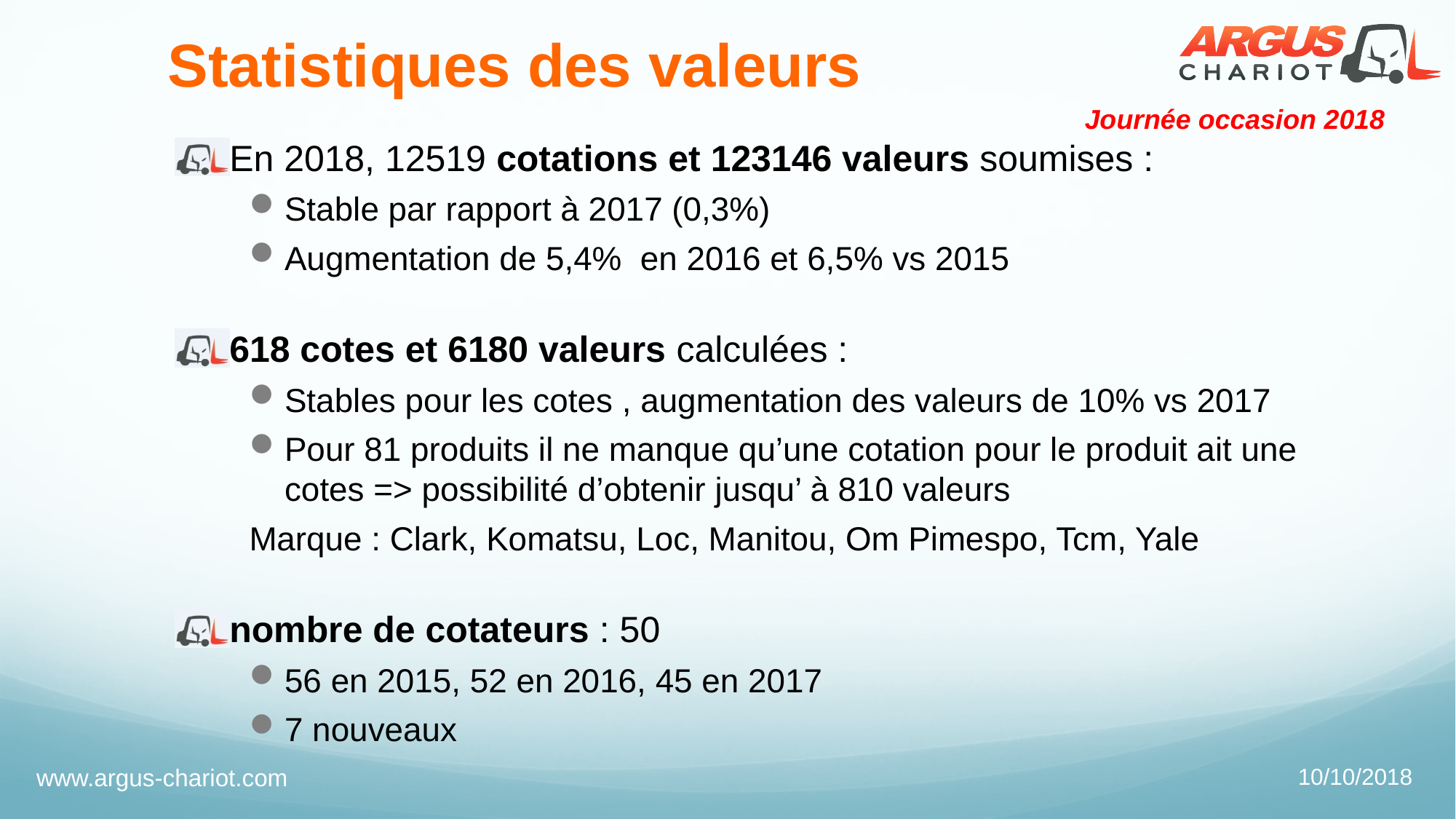

# Statistiques des valeurs
En 2018, 12519 cotations et 123146 valeurs soumises :
Stable par rapport à 2017 (0,3%)
Augmentation de 5,4%  en 2016 et 6,5% vs 2015
618 cotes et 6180 valeurs calculées :
Stables pour les cotes , augmentation des valeurs de 10% vs 2017
Pour 81 produits il ne manque qu’une cotation pour le produit ait une cotes => possibilité d’obtenir jusqu’ à 810 valeurs
Marque : Clark, Komatsu, Loc, Manitou, Om Pimespo, Tcm, Yale
nombre de cotateurs : 50
56 en 2015, 52 en 2016, 45 en 2017
7 nouveaux